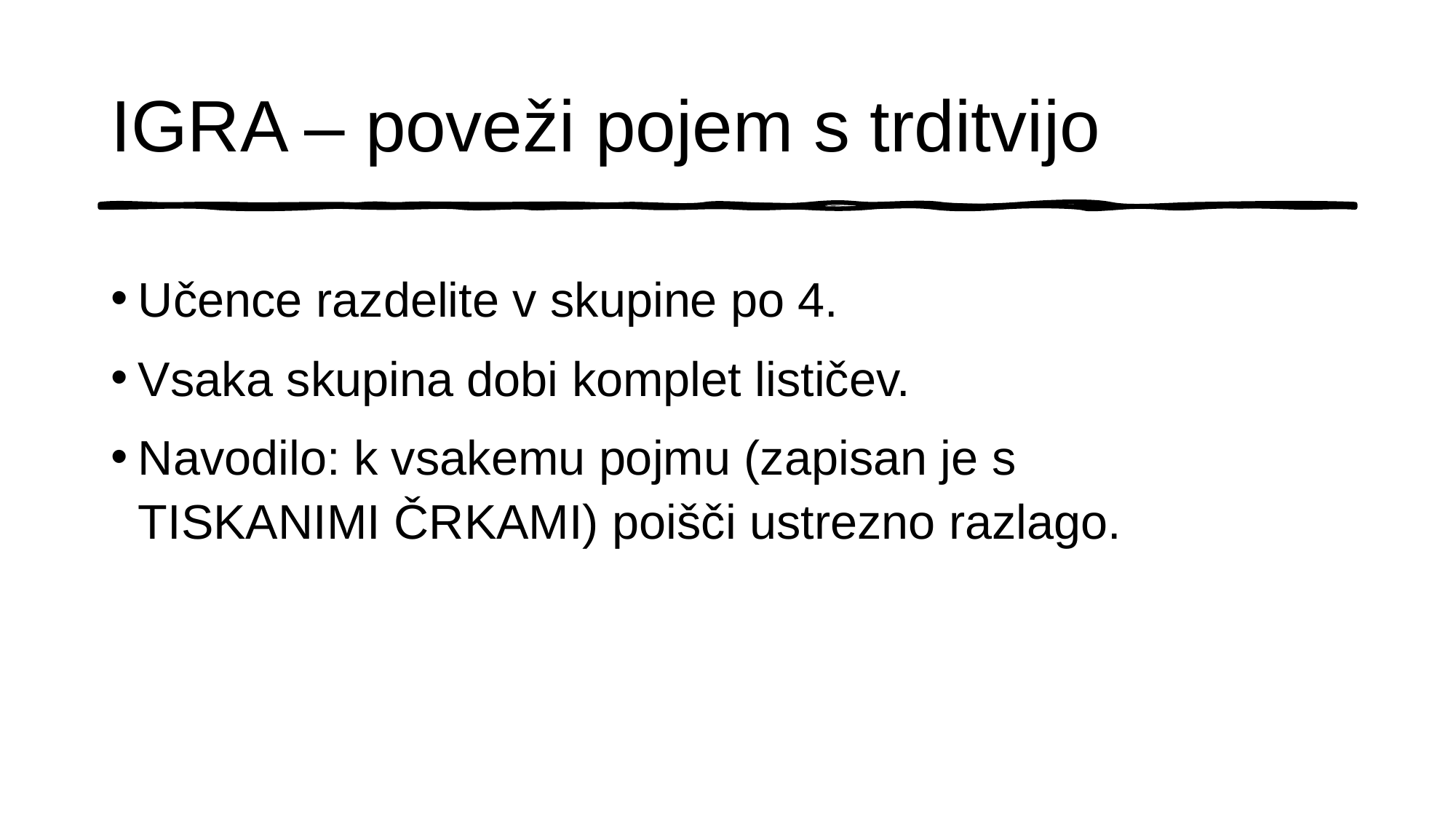

# IGRA – poveži pojem s trditvijo
Učence razdelite v skupine po 4.
Vsaka skupina dobi komplet lističev.
Navodilo: k vsakemu pojmu (zapisan je s TISKANIMI ČRKAMI) poišči ustrezno razlago.